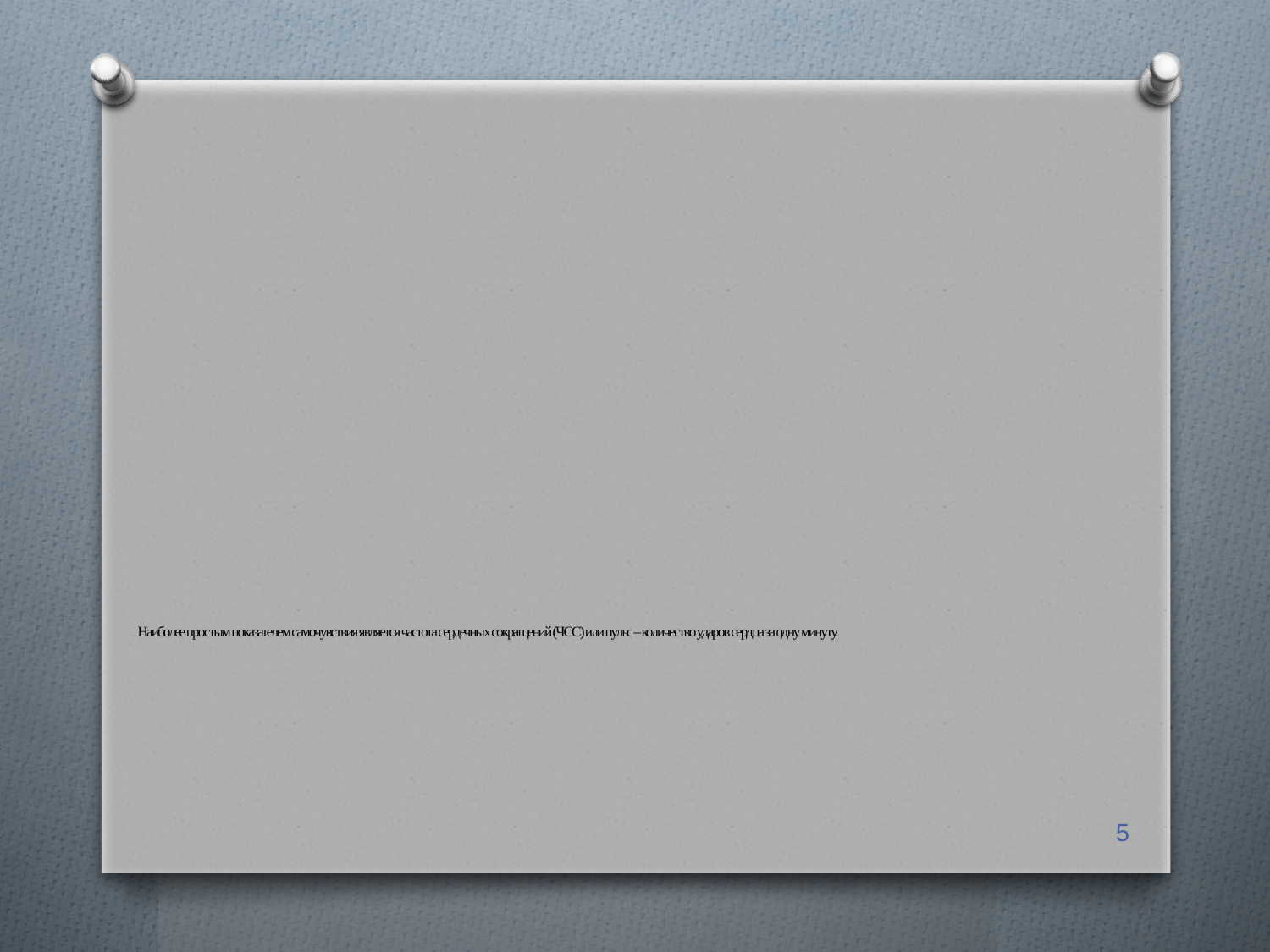

# Наиболее простым показателем самочувствия является частота сердечных сокращений (ЧСС) или пульс – количество ударов сердца за одну минуту.

5